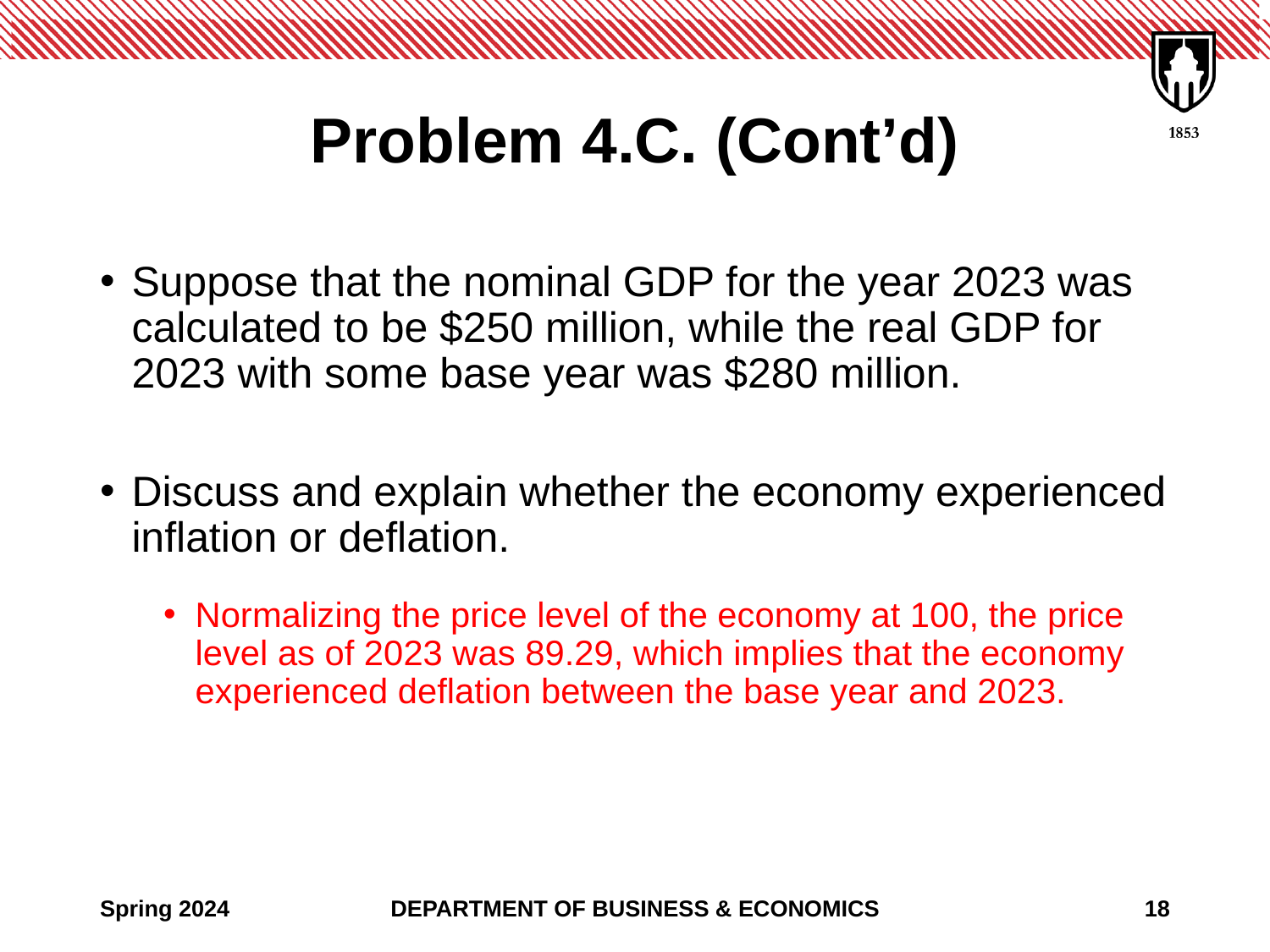

# Problem 4.C. (Cont’d)
Suppose that the nominal GDP for the year 2023 was calculated to be $250 million, while the real GDP for 2023 with some base year was $280 million.

Discuss and explain whether the economy experienced inflation or deflation.

Normalizing the price level of the economy at 100, the price level as of 2023 was 89.29, which implies that the economy experienced deflation between the base year and 2023.
Spring 2024
DEPARTMENT OF BUSINESS & ECONOMICS
18